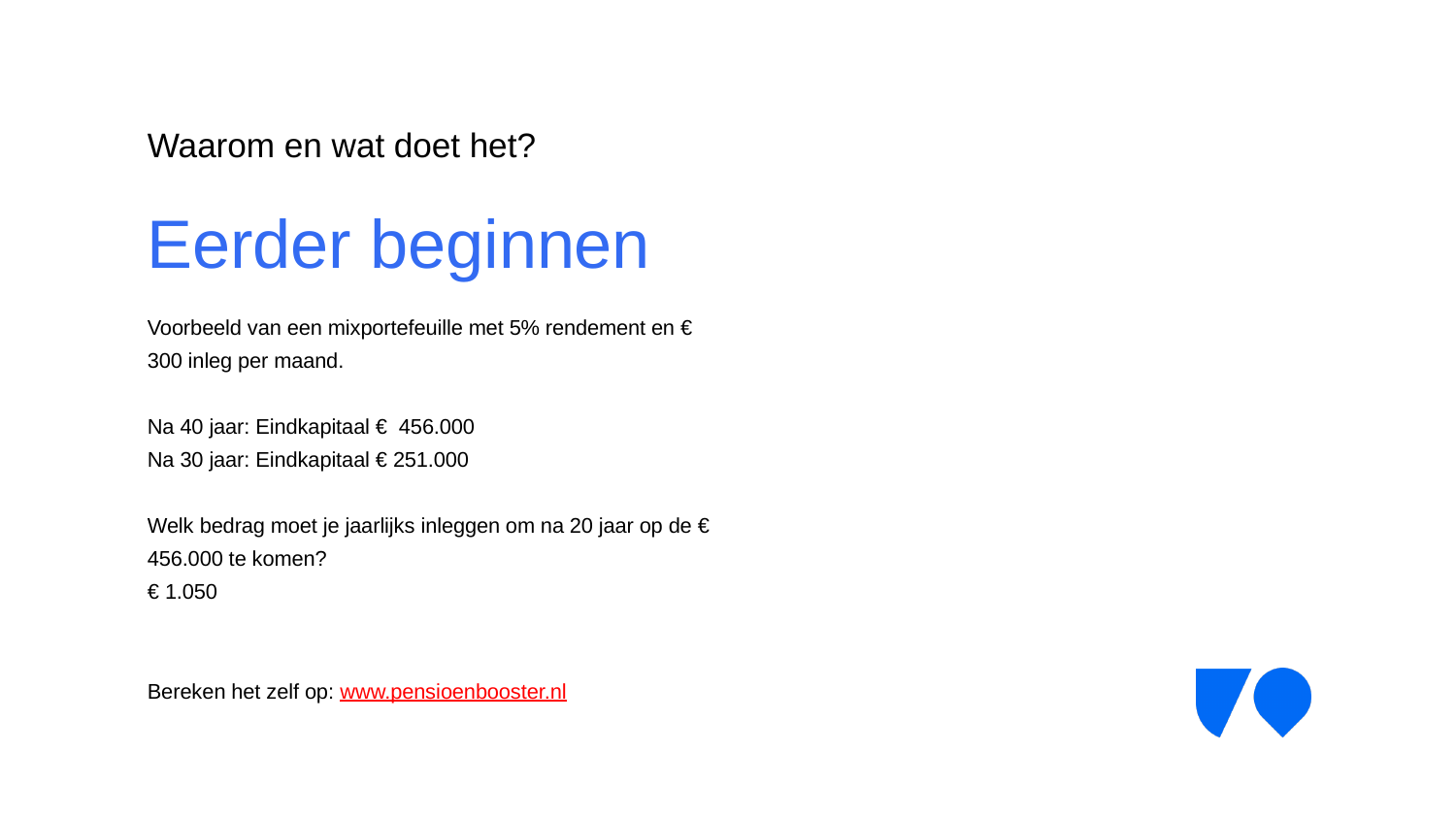

Waarom en wat doet het?
# Eerder beginnen
Voorbeeld van een mixportefeuille met 5% rendement en € 300 inleg per maand.

Na 40 jaar: Eindkapitaal €  456.000
Na 30 jaar: Eindkapitaal € 251.000

Welk bedrag moet je jaarlijks inleggen om na 20 jaar op de € 456.000 te komen?
€ 1.050

Bereken het zelf op: www.pensioenbooster.nl
11